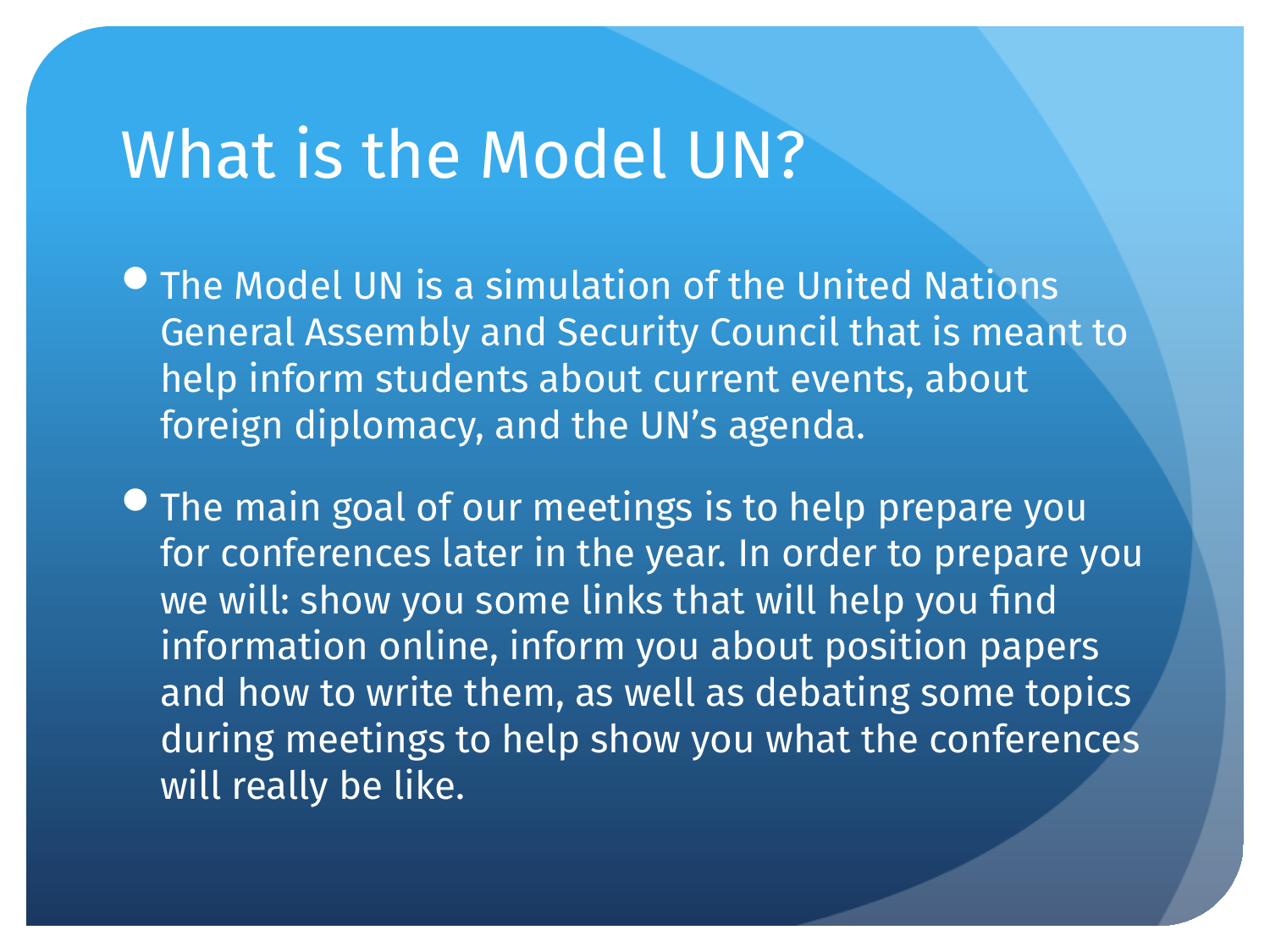

# What is the Model UN?
The Model UN is a simulation of the United Nations General Assembly and Security Council that is meant to help inform students about current events, about foreign diplomacy, and the UN’s agenda.
The main goal of our meetings is to help prepare you for conferences later in the year. In order to prepare you we will: show you some links that will help you find information online, inform you about position papers and how to write them, as well as debating some topics during meetings to help show you what the conferences will really be like.